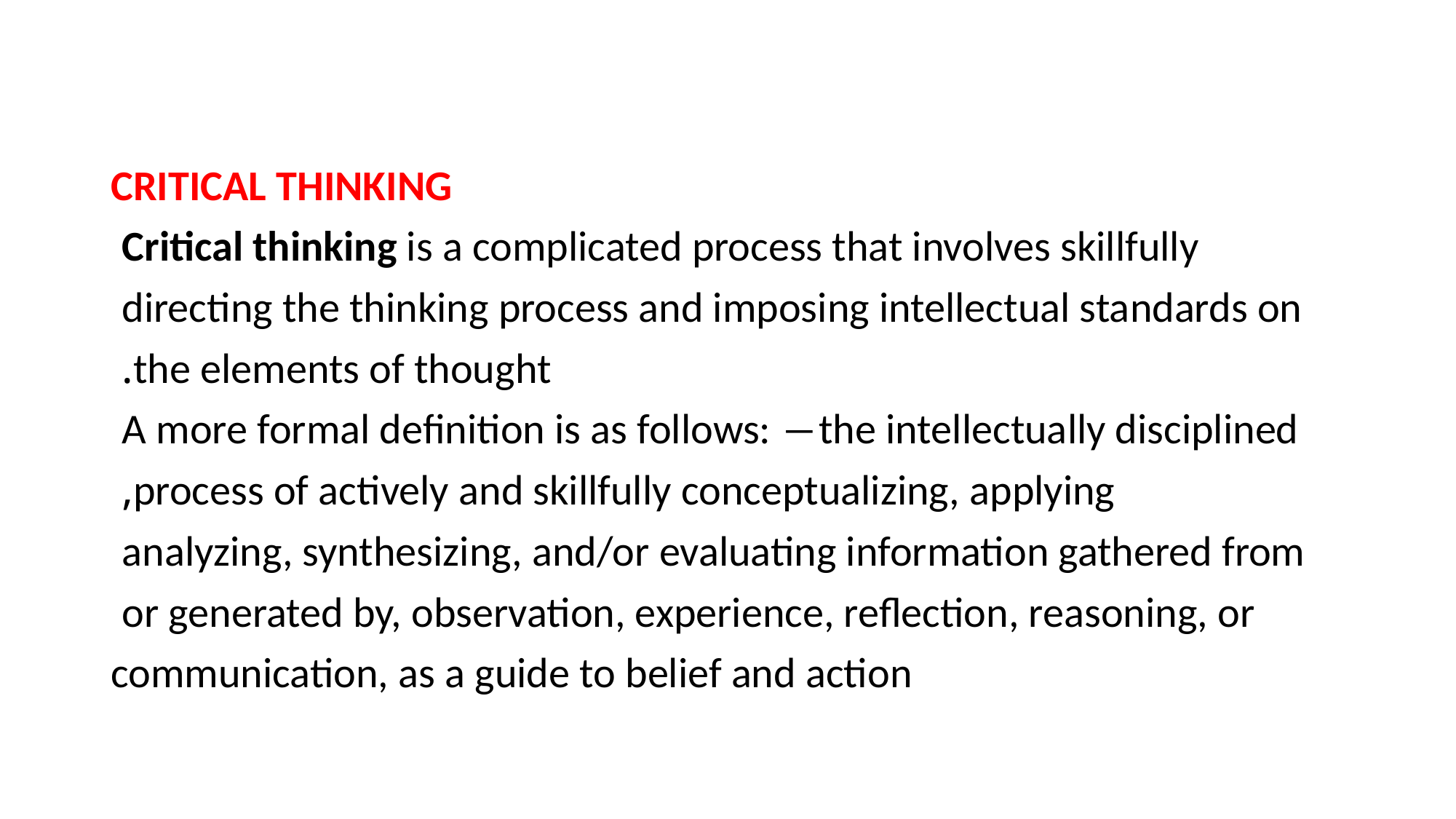

#
CRITICAL THINKING
Critical thinking is a complicated process that involves skillfully
directing the thinking process and imposing intellectual standards on
the elements of thought.
A more formal definition is as follows: ―the intellectually disciplined
process of actively and skillfully conceptualizing, applying,
analyzing, synthesizing, and/or evaluating information gathered from
or generated by, observation, experience, reflection, reasoning, or
communication, as a guide to belief and action